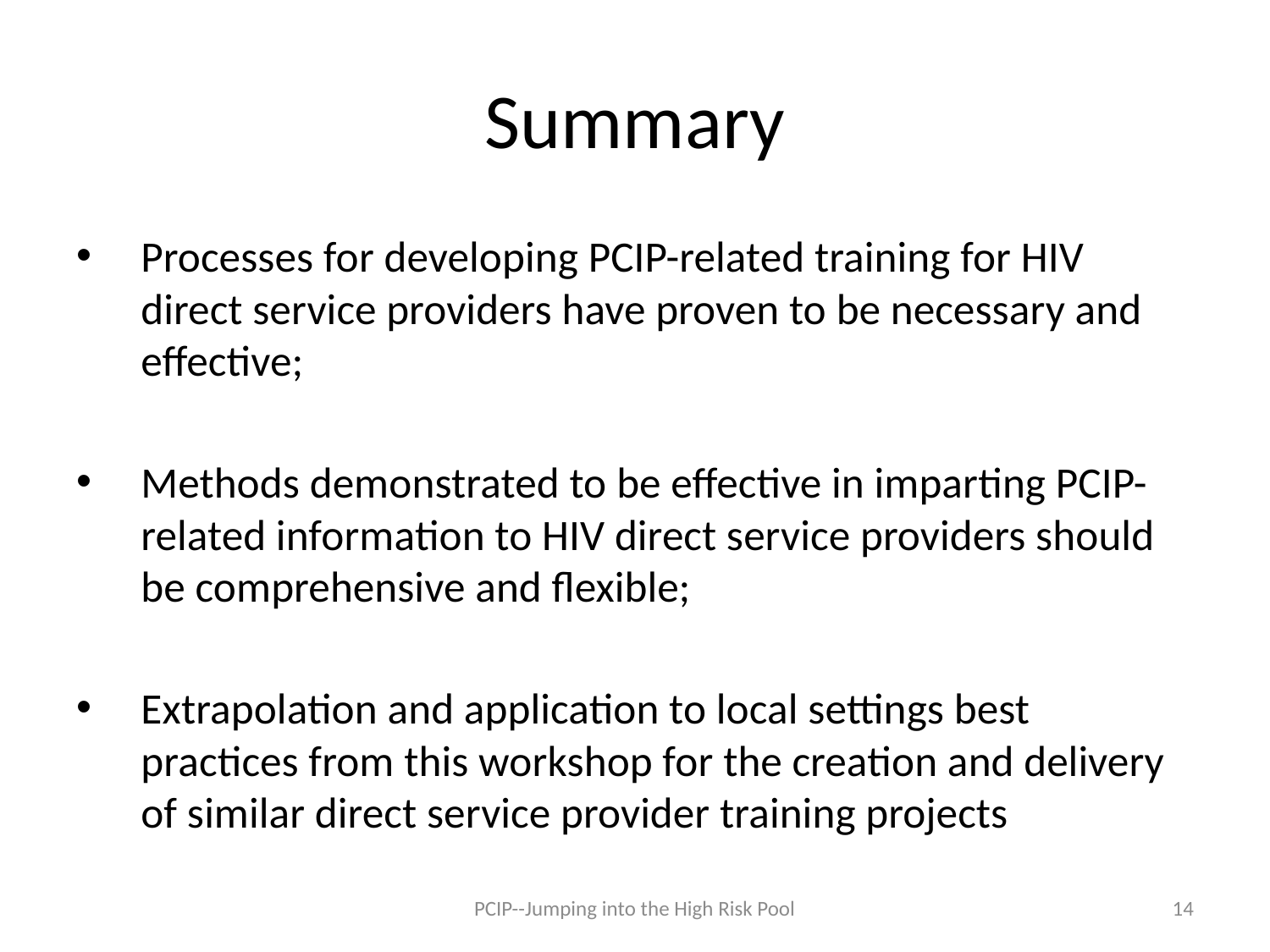

# Summary
Processes for developing PCIP-related training for HIV direct service providers have proven to be necessary and effective;

Methods demonstrated to be effective in imparting PCIP-related information to HIV direct service providers should be comprehensive and flexible;

Extrapolation and application to local settings best practices from this workshop for the creation and delivery of similar direct service provider training projects

PCIP--Jumping into the High Risk Pool
14